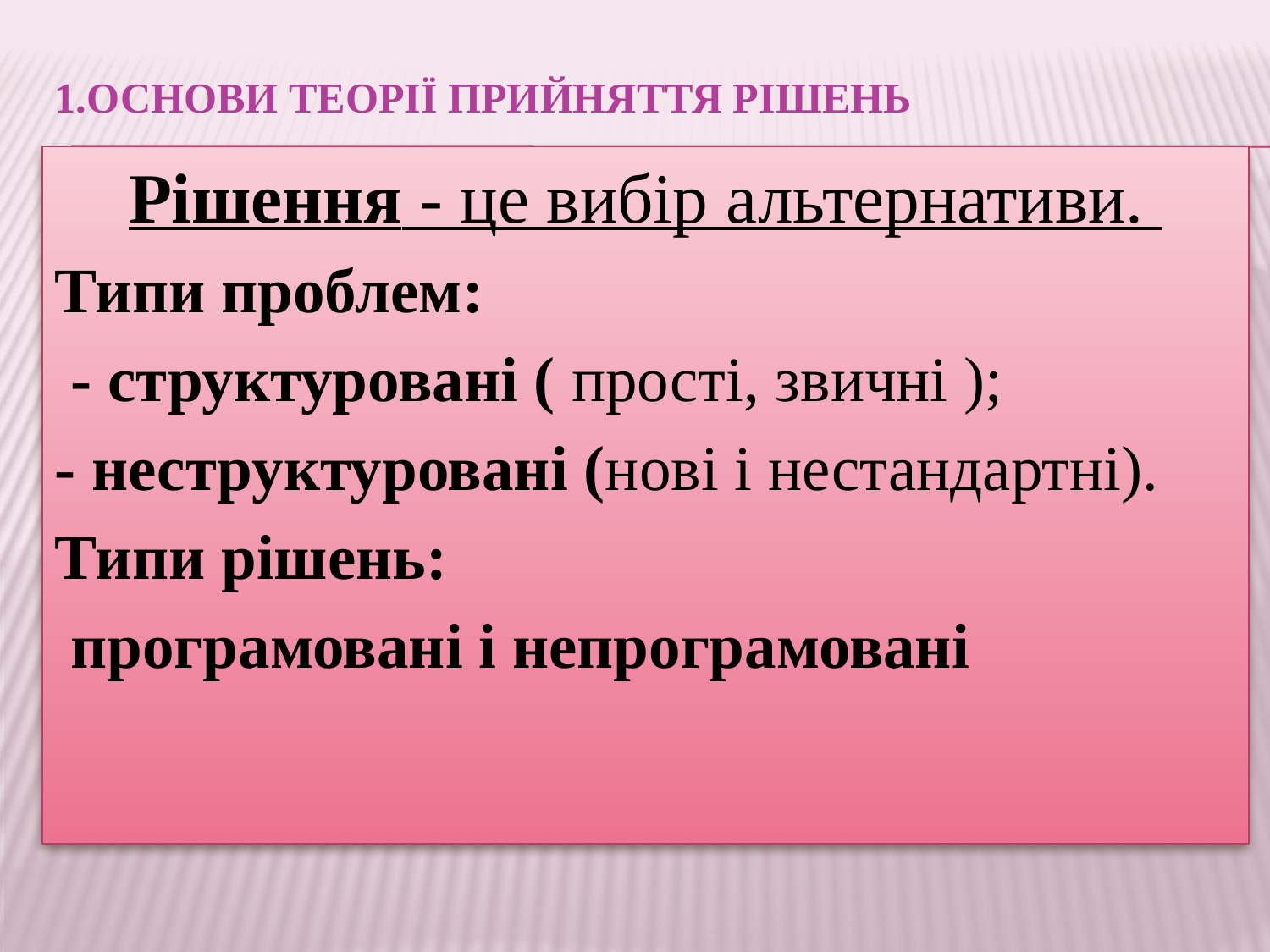

# 1.Основи теорії прийняття рішень
Рішення - це вибір альтернативи.
Типи проблем:
 - структуровані ( прості, звичні );
- неструктуровані (нові і нестандартні).
Типи рішень:
 програмовані і непрограмовані